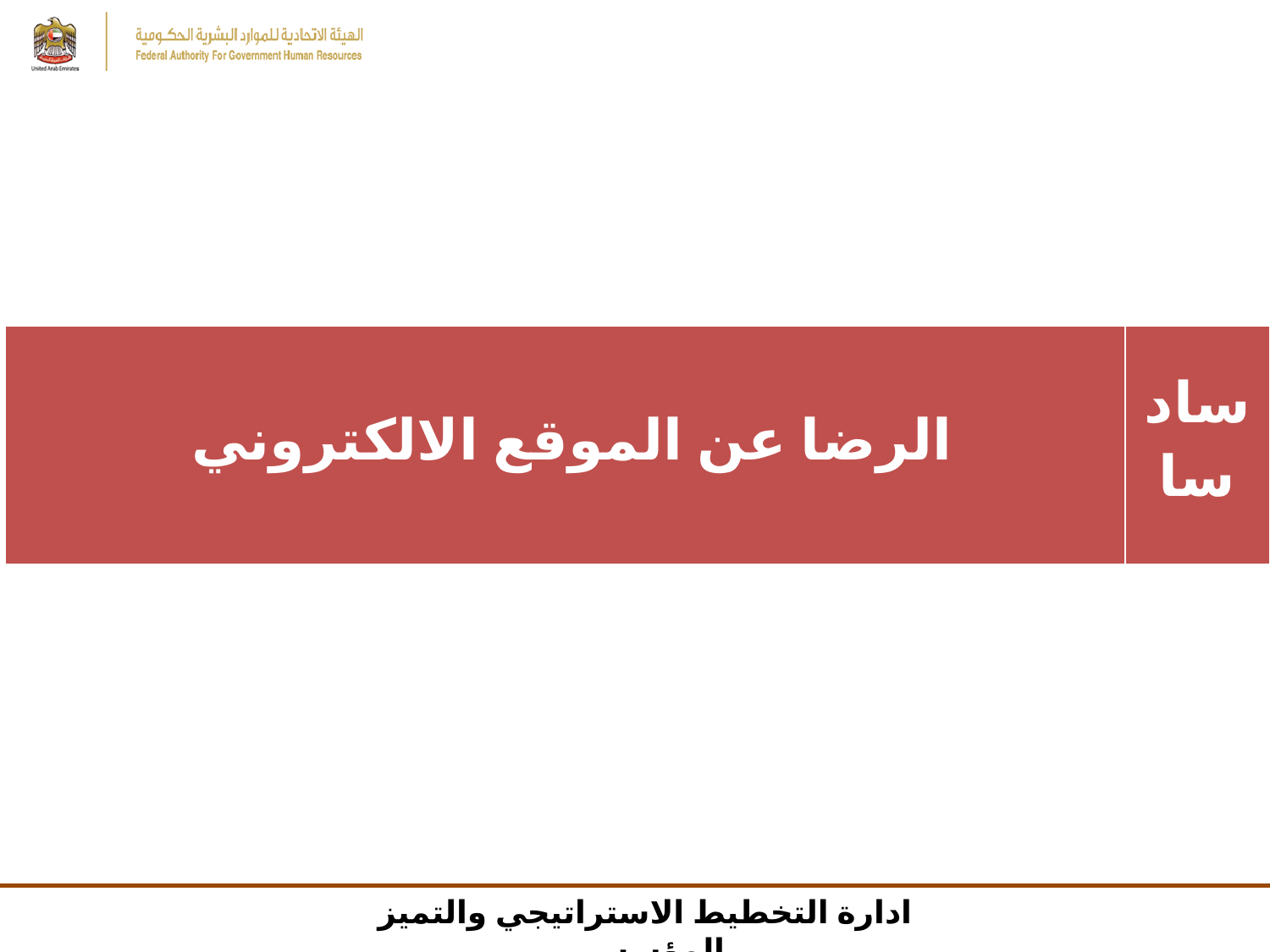

| الرضا عن الموقع الالكتروني | سادسا |
| --- | --- |